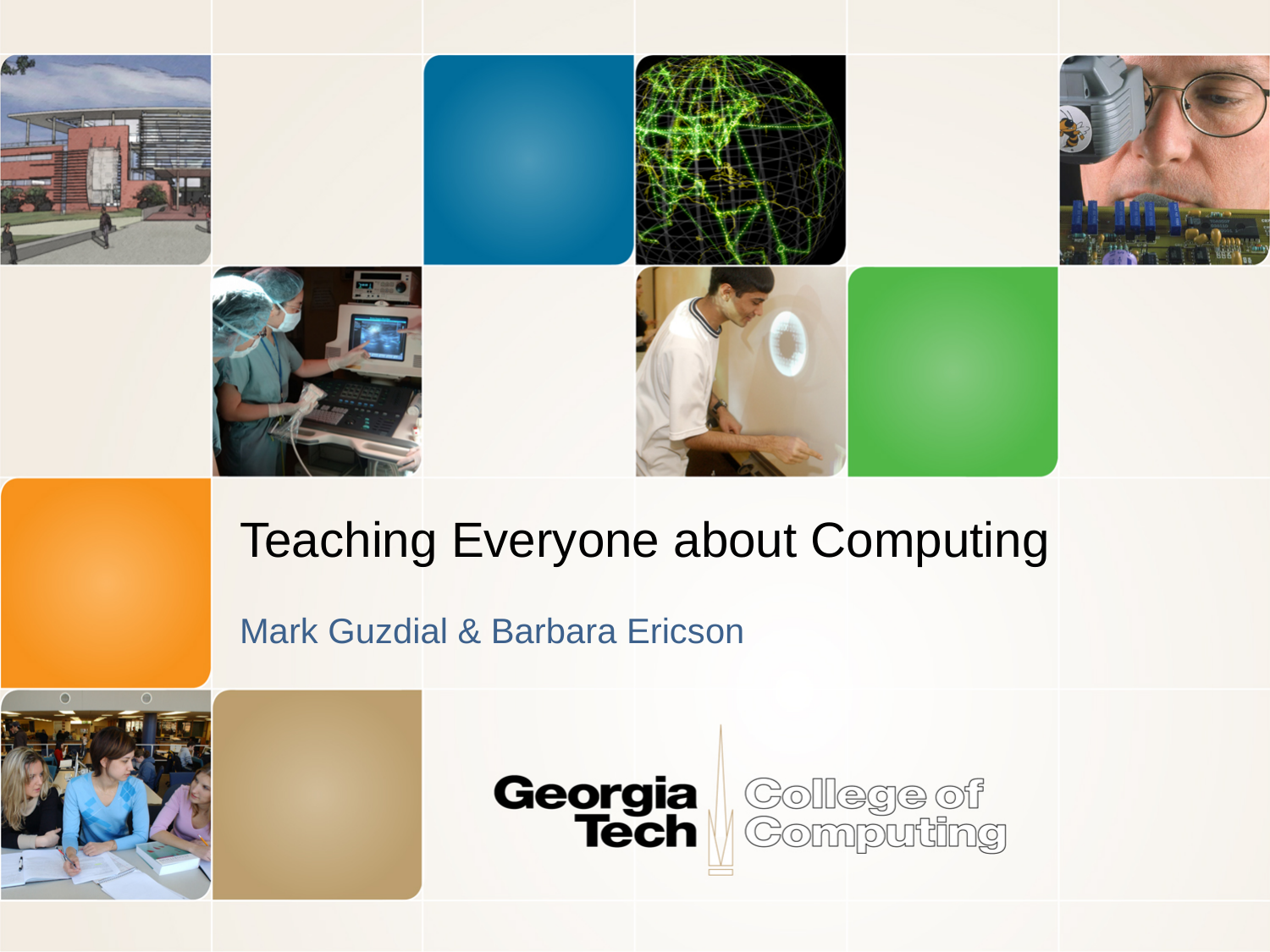

# Teaching Everyone about Computing
Mark Guzdial & Barbara Ericson